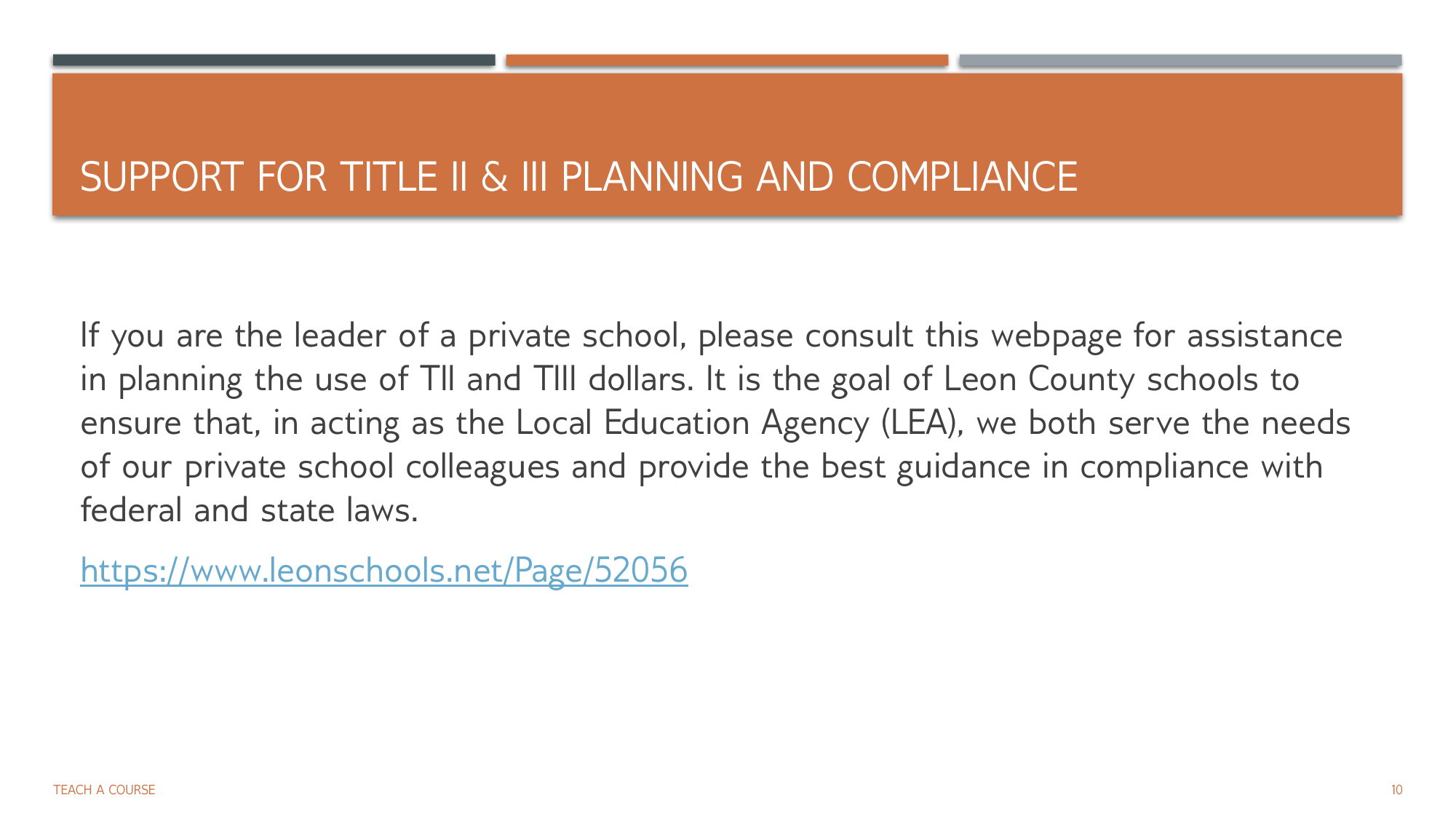

# Support for Title II & III planning and Compliance
If you are the leader of a private school, please consult this webpage for assistance in planning the use of TII and TIII dollars. It is the goal of Leon County schools to ensure that, in acting as the Local Education Agency (LEA), we both serve the needs of our private school colleagues and provide the best guidance in compliance with federal and state laws.
https://www.leonschools.net/Page/52056

Teach a Course
10